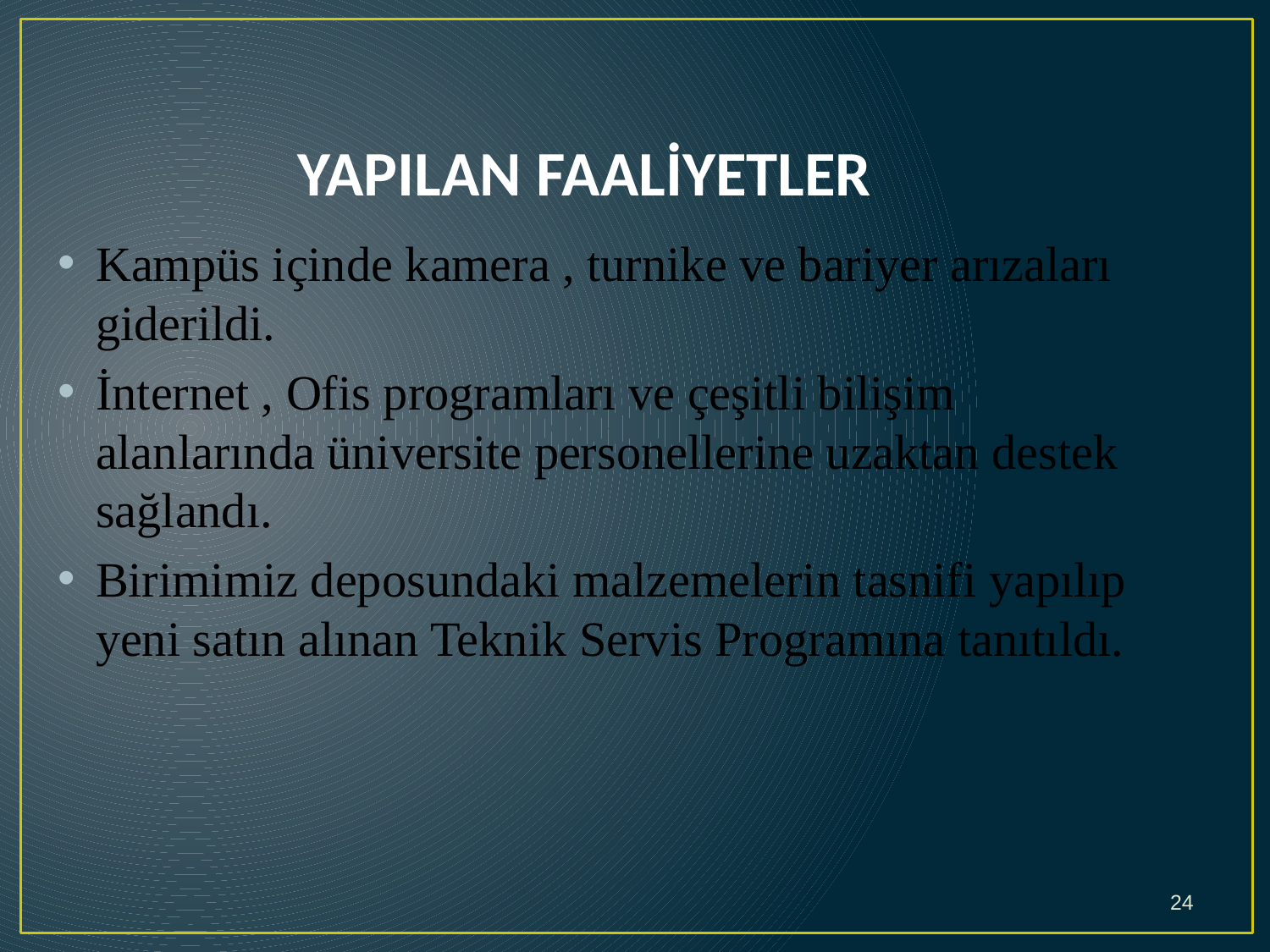

YAPILAN FAALİYETLER
Kampüs içinde kamera , turnike ve bariyer arızaları giderildi.
İnternet , Ofis programları ve çeşitli bilişim alanlarında üniversite personellerine uzaktan destek sağlandı.
Birimimiz deposundaki malzemelerin tasnifi yapılıp yeni satın alınan Teknik Servis Programına tanıtıldı.

24